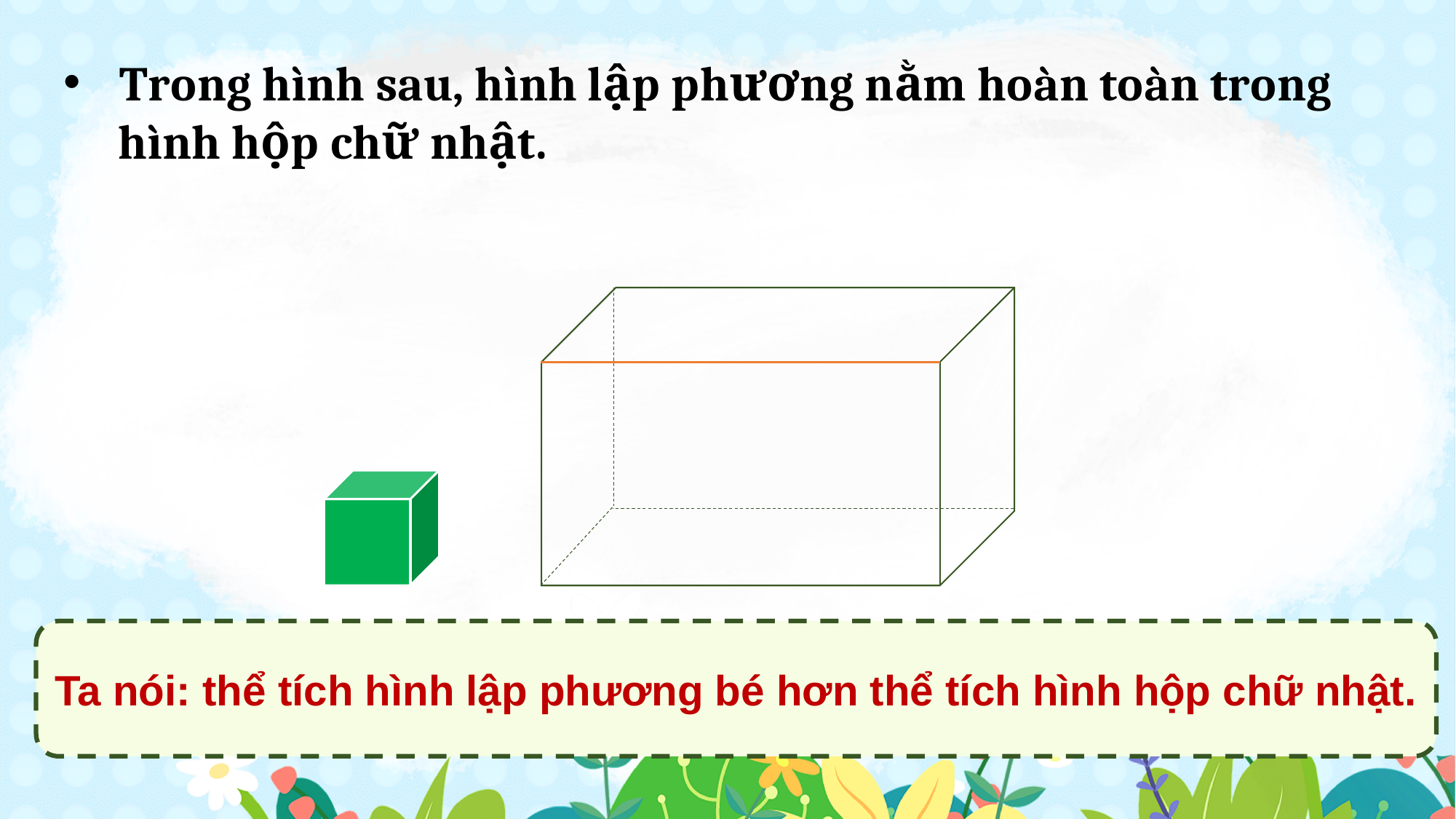

Trong hình sau, hình lập phương nằm hoàn toàn trong hình hộp chữ nhật.

Ta nói: thể tích hình lập phương bé hơn thể tích hình hộp chữ nhật.